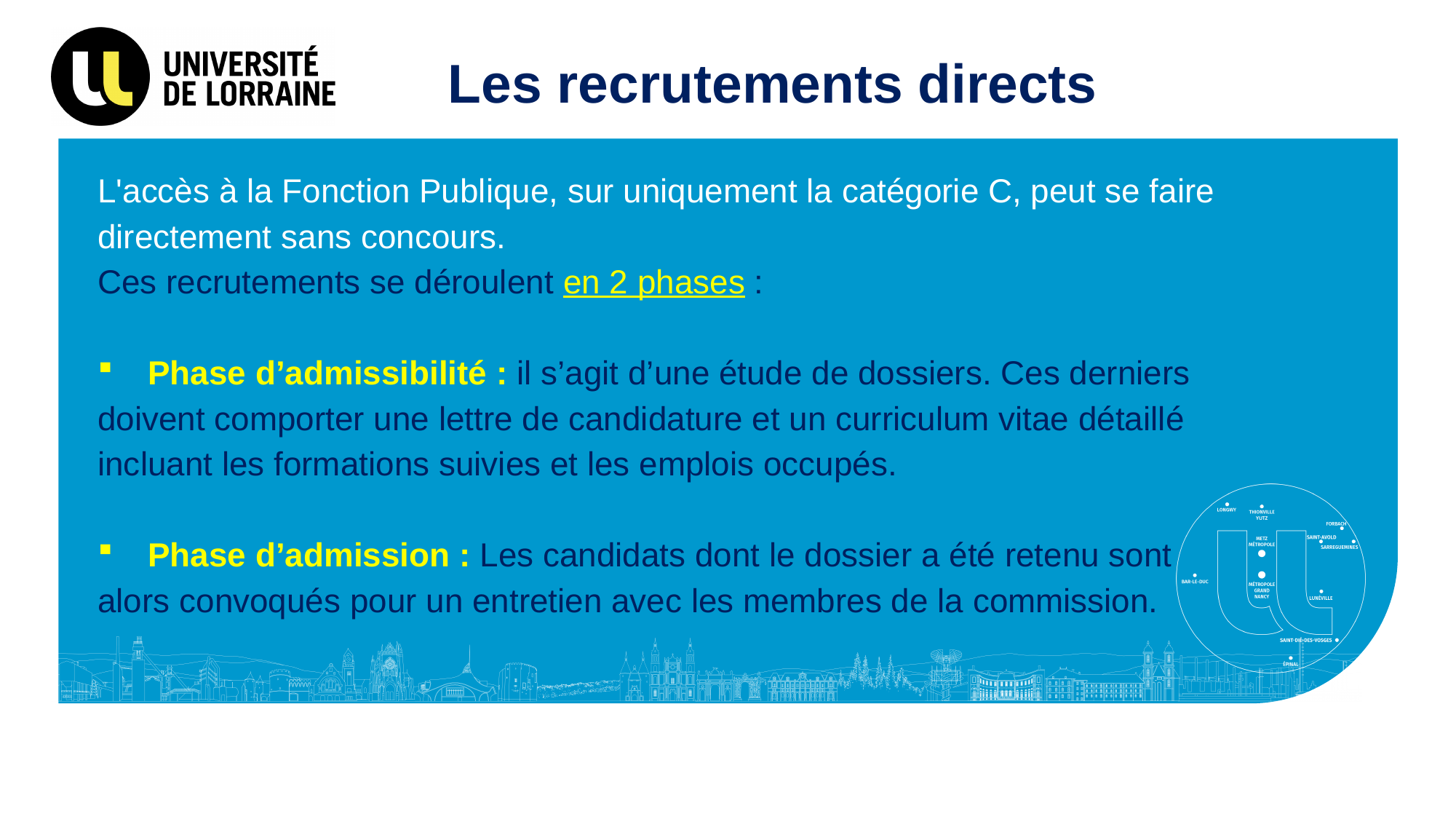

Les recrutements directs
L'accès à la Fonction Publique, sur uniquement la catégorie C, peut se faire
directement sans concours.
Ces recrutements se déroulent en 2 phases :

 Phase d’admissibilité : il s’agit d’une étude de dossiers. Ces derniers
doivent comporter une lettre de candidature et un curriculum vitae détaillé
incluant les formations suivies et les emplois occupés.

 Phase d’admission : Les candidats dont le dossier a été retenu sont
alors convoqués pour un entretien avec les membres de la commission.